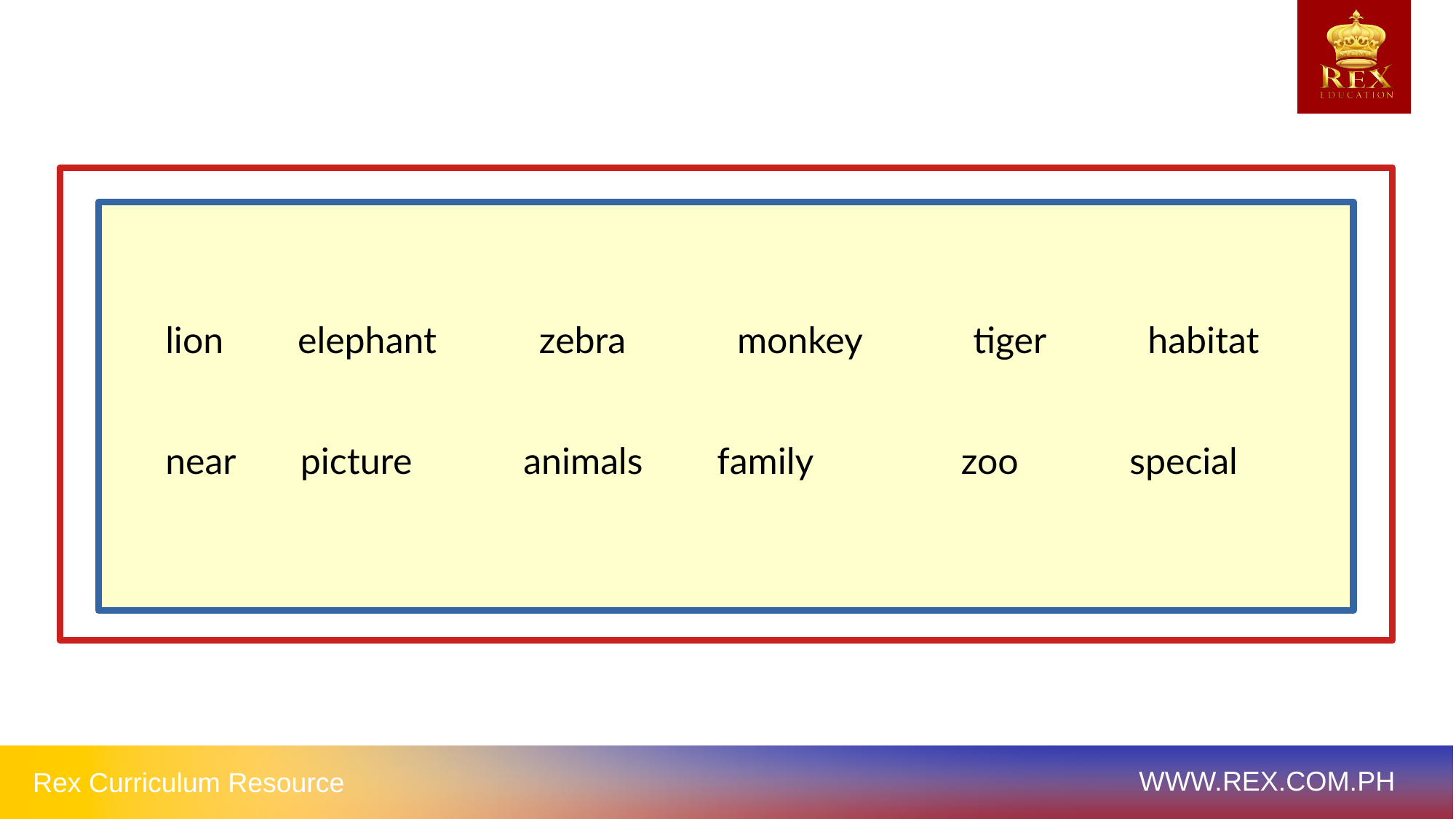

lion        elephant  	     zebra            monkey            tiger           habitat
near       picture            animals        family                zoo            special